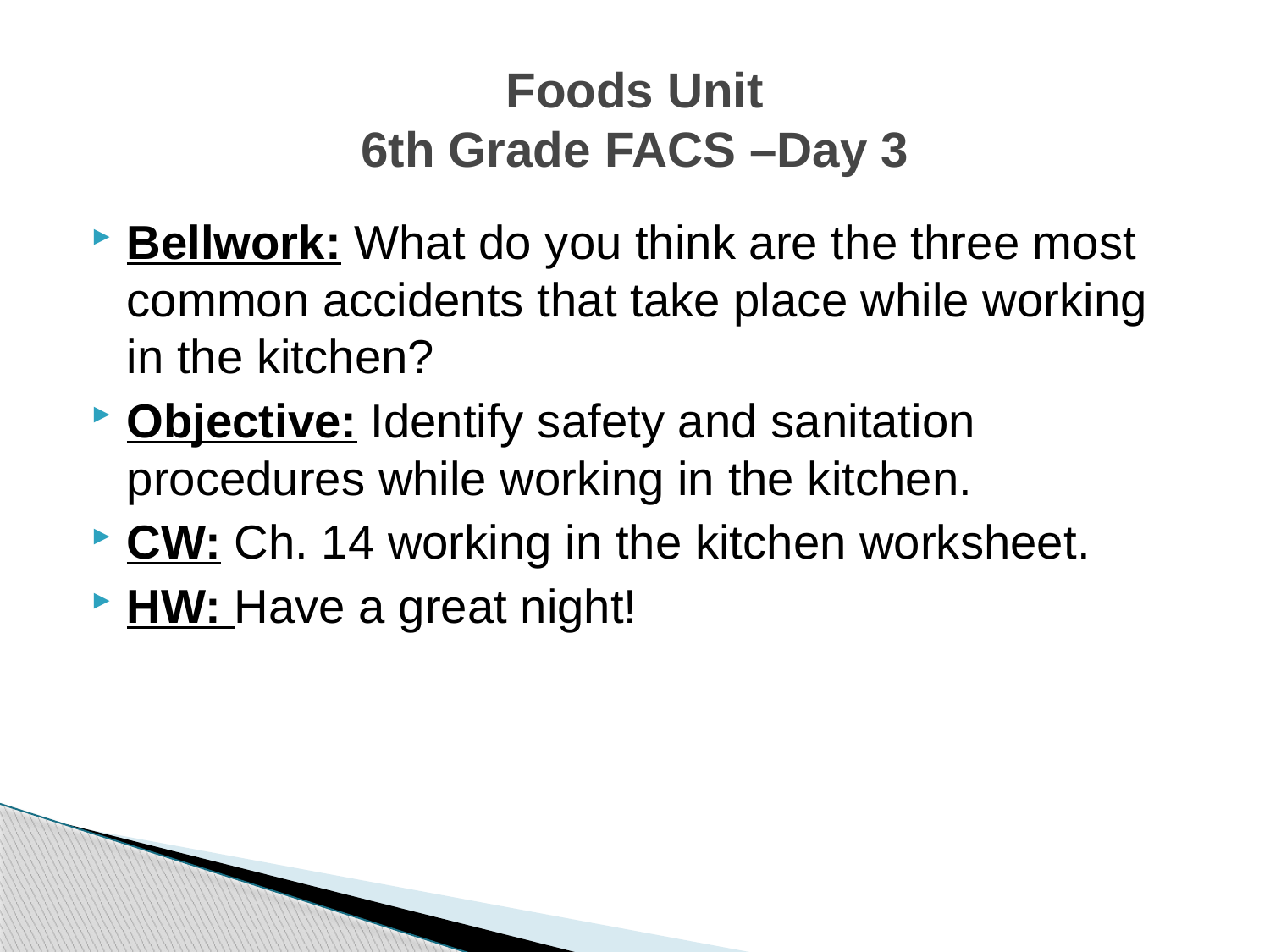

# Foods Unit 6th Grade FACS –Day 3
Bellwork: What do you think are the three most common accidents that take place while working in the kitchen?
Objective: Identify safety and sanitation procedures while working in the kitchen.
CW: Ch. 14 working in the kitchen worksheet.
HW: Have a great night!